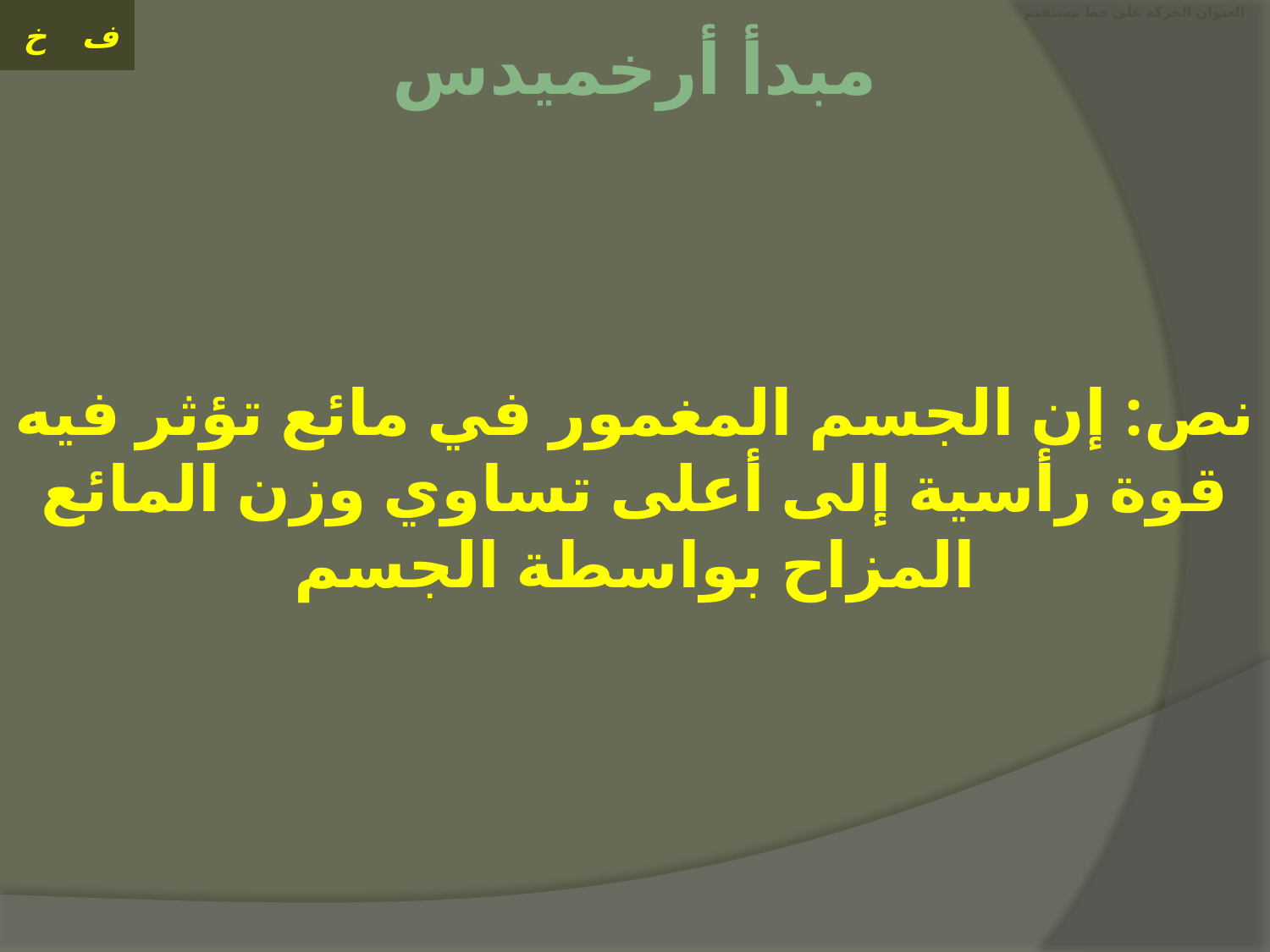

# العنوان الحركة على خط مستقيم
مبدأ أرخميدس
نص: إن الجسم المغمور في مائع تؤثر فيه قوة رأسية إلى أعلى تساوي وزن المائع المزاح بواسطة الجسم